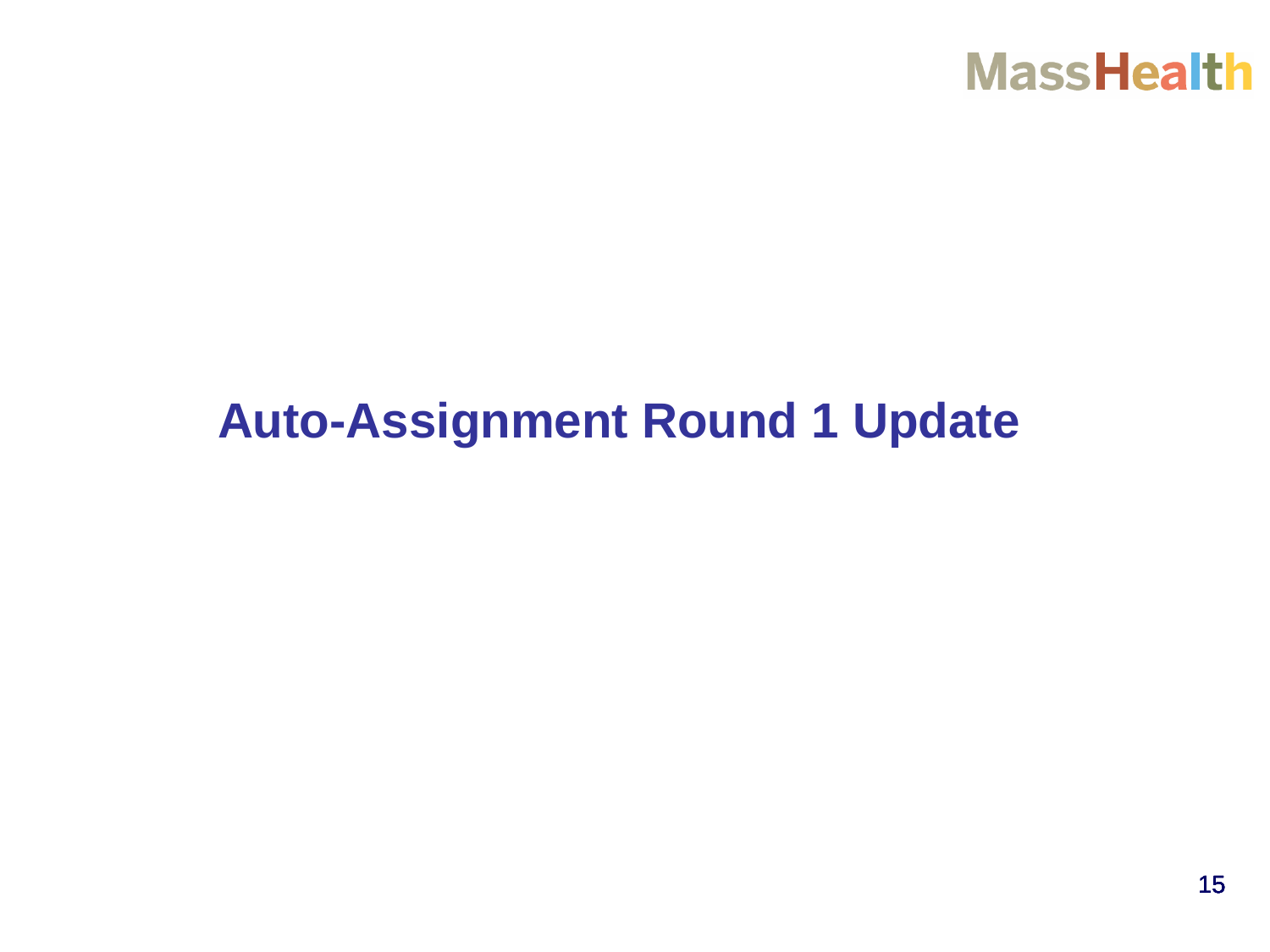

Auto-Assignment Round 1 Update
15
15
15
15
15